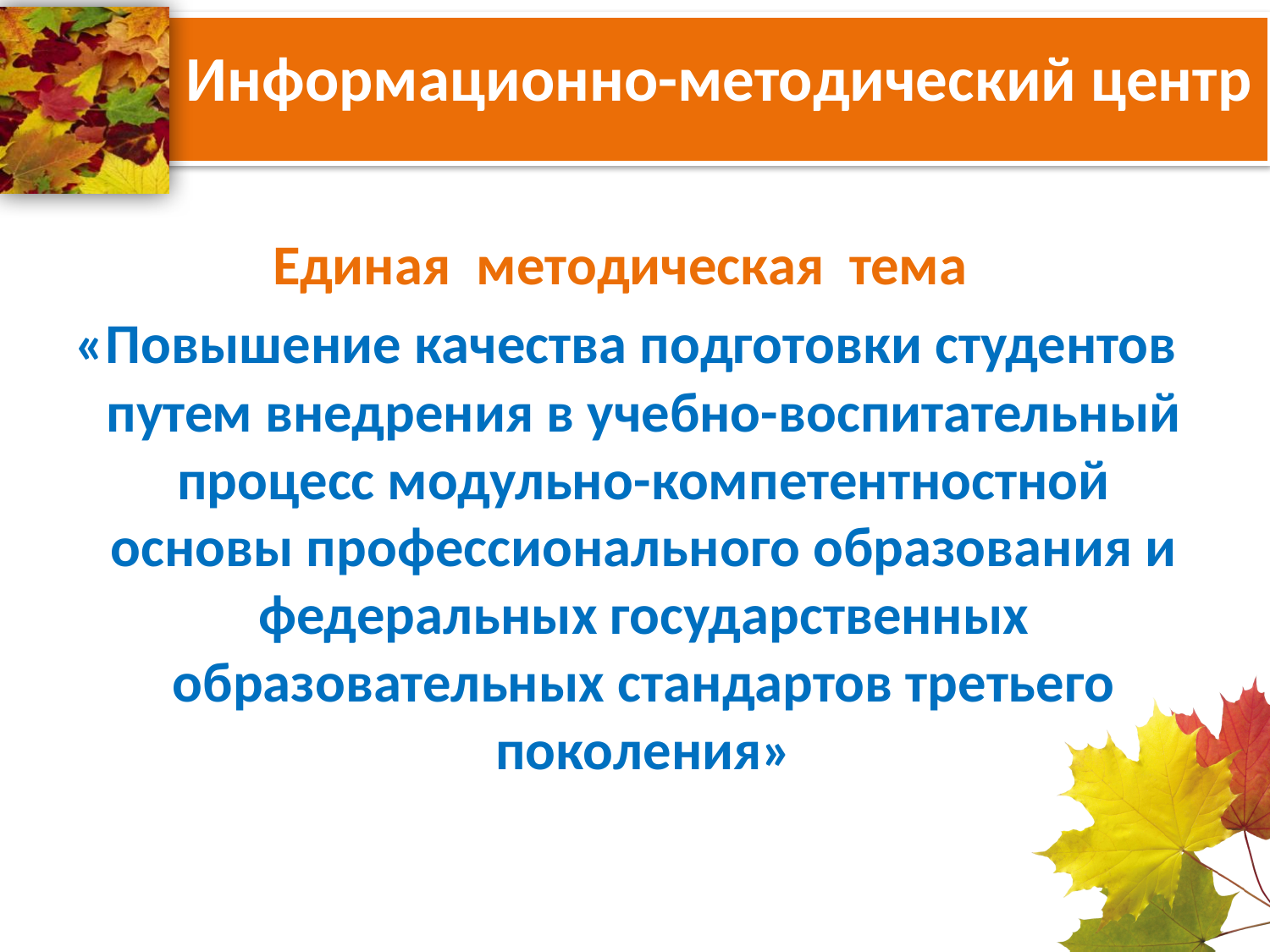

# Информационно-методический центр
Единая  методическая  тема
 «Повышение качества подготовки студентов путем внедрения в учебно-воспитательный процесс модульно-компетентностной основы профессионального образования и федеральных государственных образовательных стандартов третьего поколения»